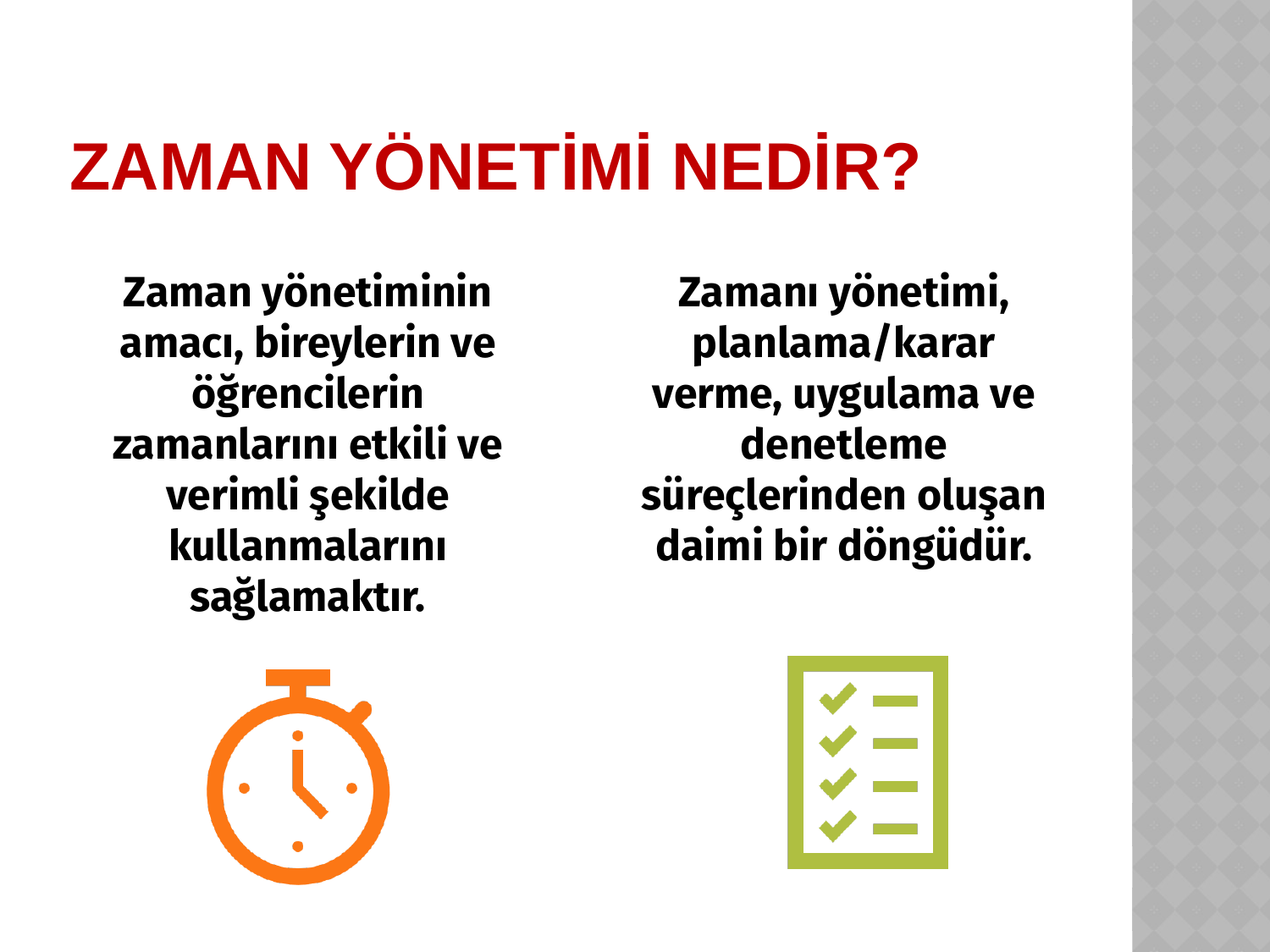

# Zaman yönetİMİ nedİr?
Zaman yönetiminin amacı, bireylerin ve öğrencilerin zamanlarını etkili ve verimli şekilde kullanmalarını sağlamaktır.

	Zamanı yönetimi, planlama/karar verme, uygulama ve denetleme süreçlerinden oluşan daimi bir döngüdür.